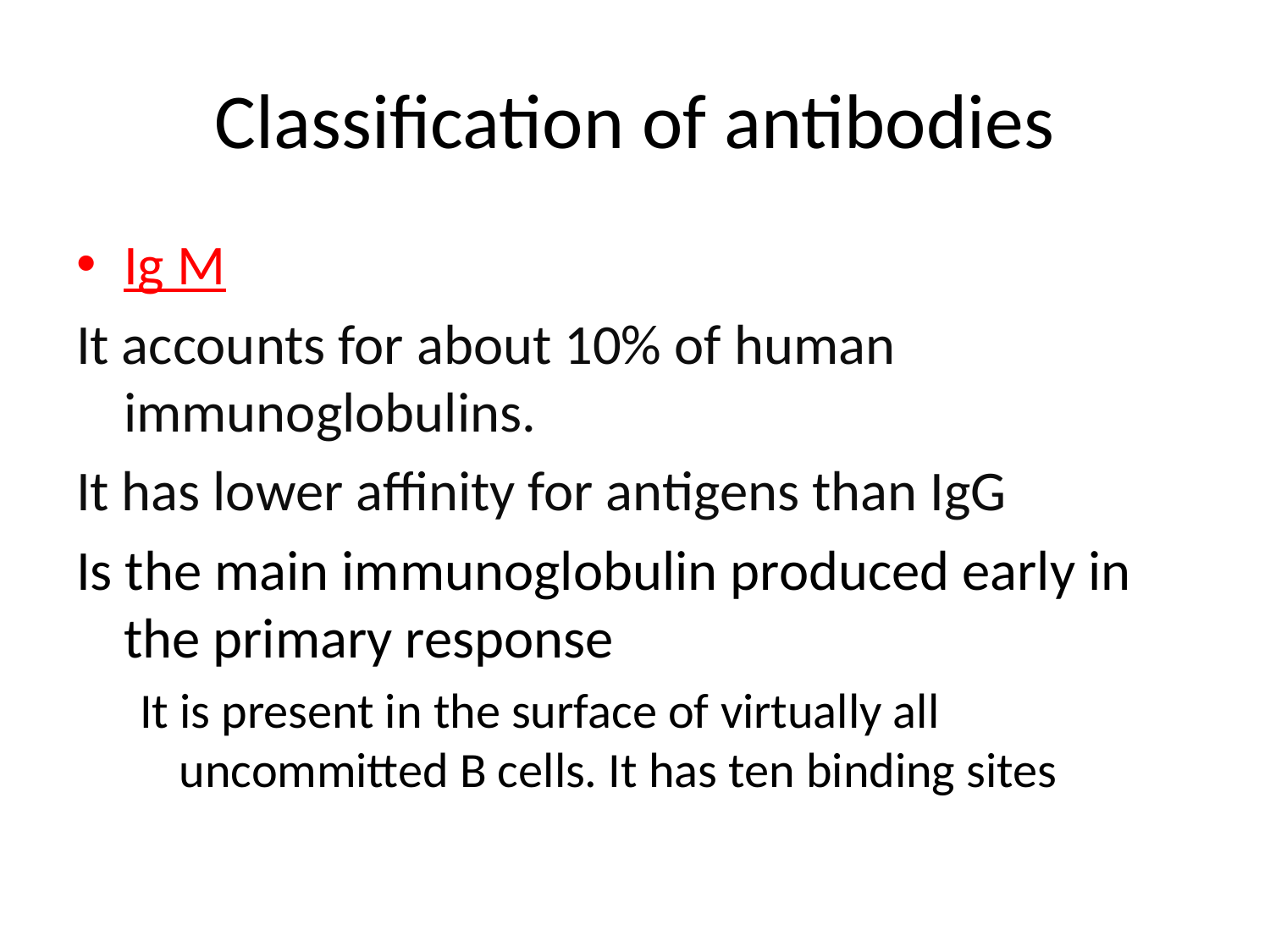

# Classification of antibodies
Ig M
It accounts for about 10% of human immunoglobulins.
It has lower affinity for antigens than IgG
Is the main immunoglobulin produced early in the primary response
It is present in the surface of virtually all uncommitted B cells. It has ten binding sites